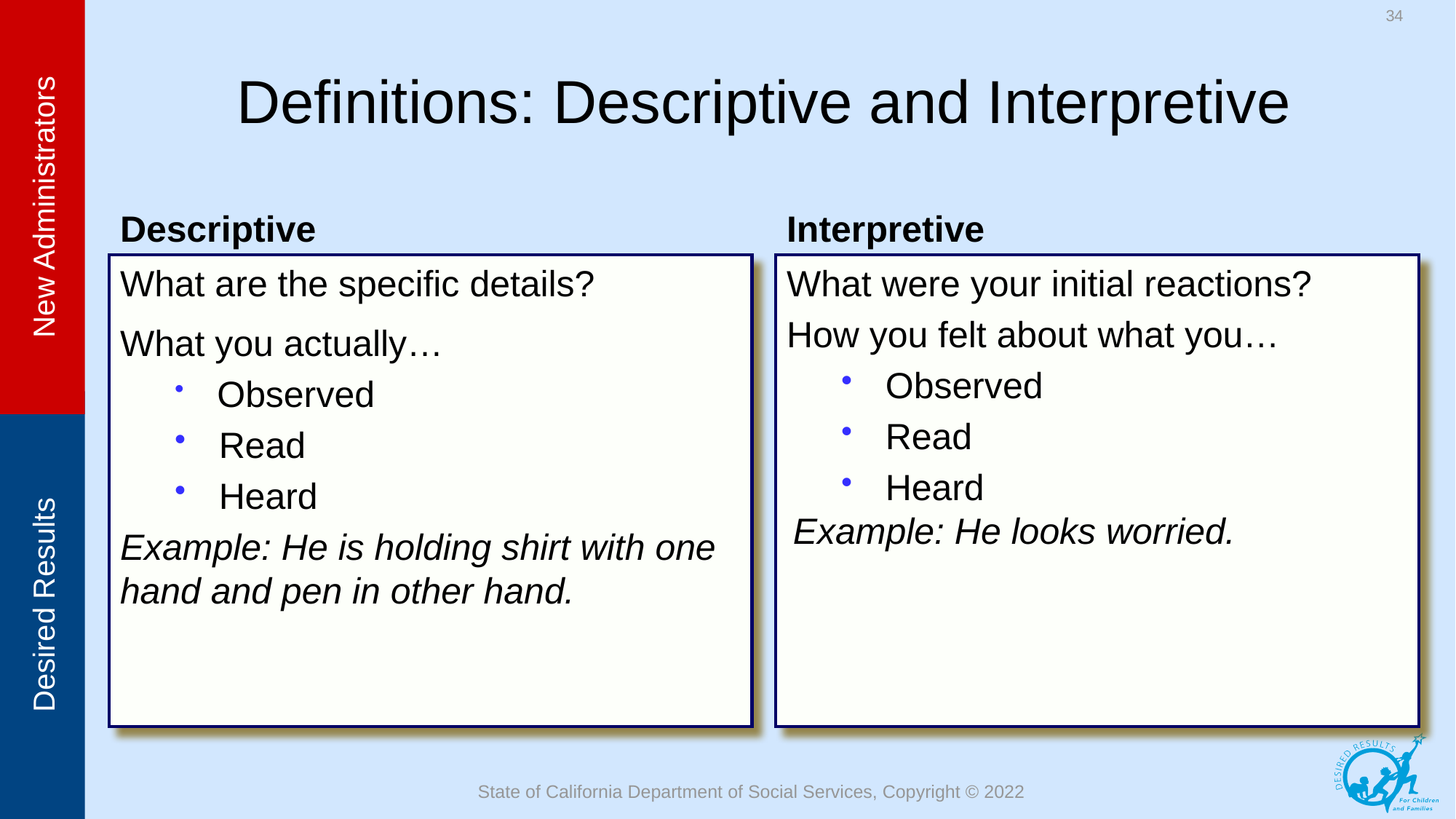

34
# Definitions: Descriptive and Interpretive
Descriptive
Interpretive
What are the specific details?

What you actually…
 Observed
 Read
 Heard
Example: He is holding shirt with one hand and pen in other hand.
What were your initial reactions?
How you felt about what you…
 Observed
 Read
 Heard
Example: He looks worried.
State of California Department of Social Services, Copyright © 2022